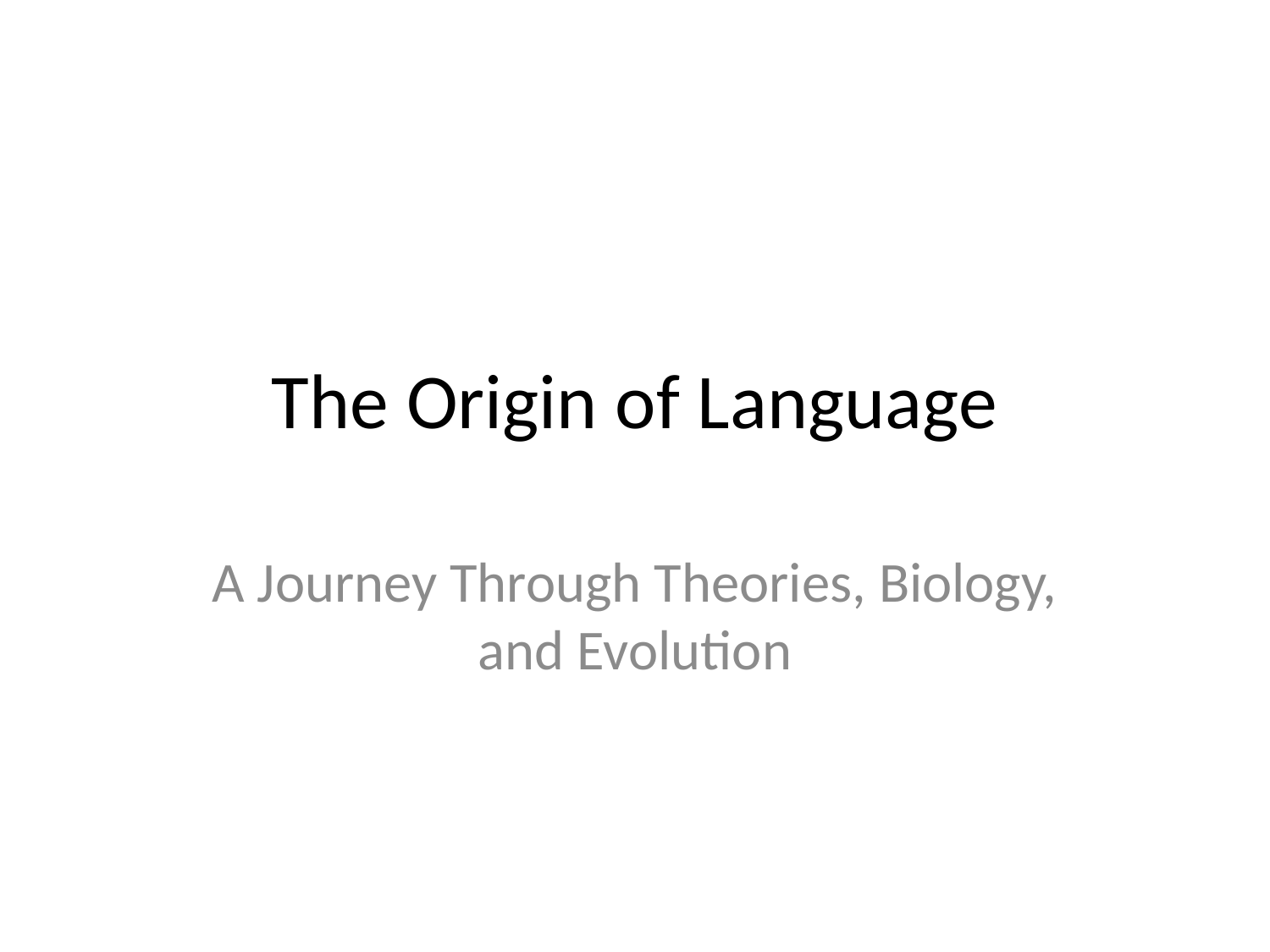

# The Origin of Language
A Journey Through Theories, Biology, and Evolution